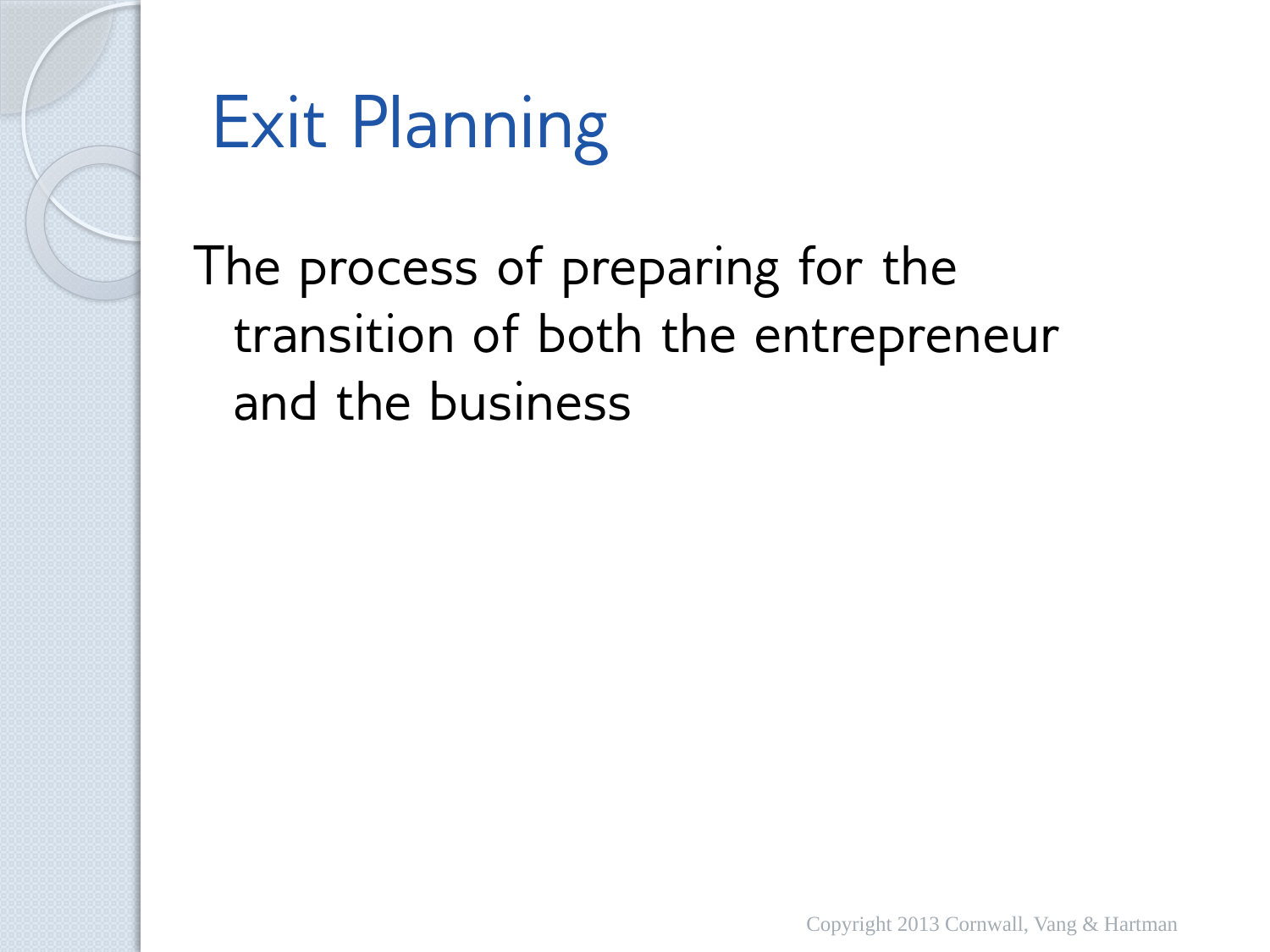

# Exit Planning
The process of preparing for the transition of both the entrepreneur and the business
Copyright 2013 Cornwall, Vang & Hartman